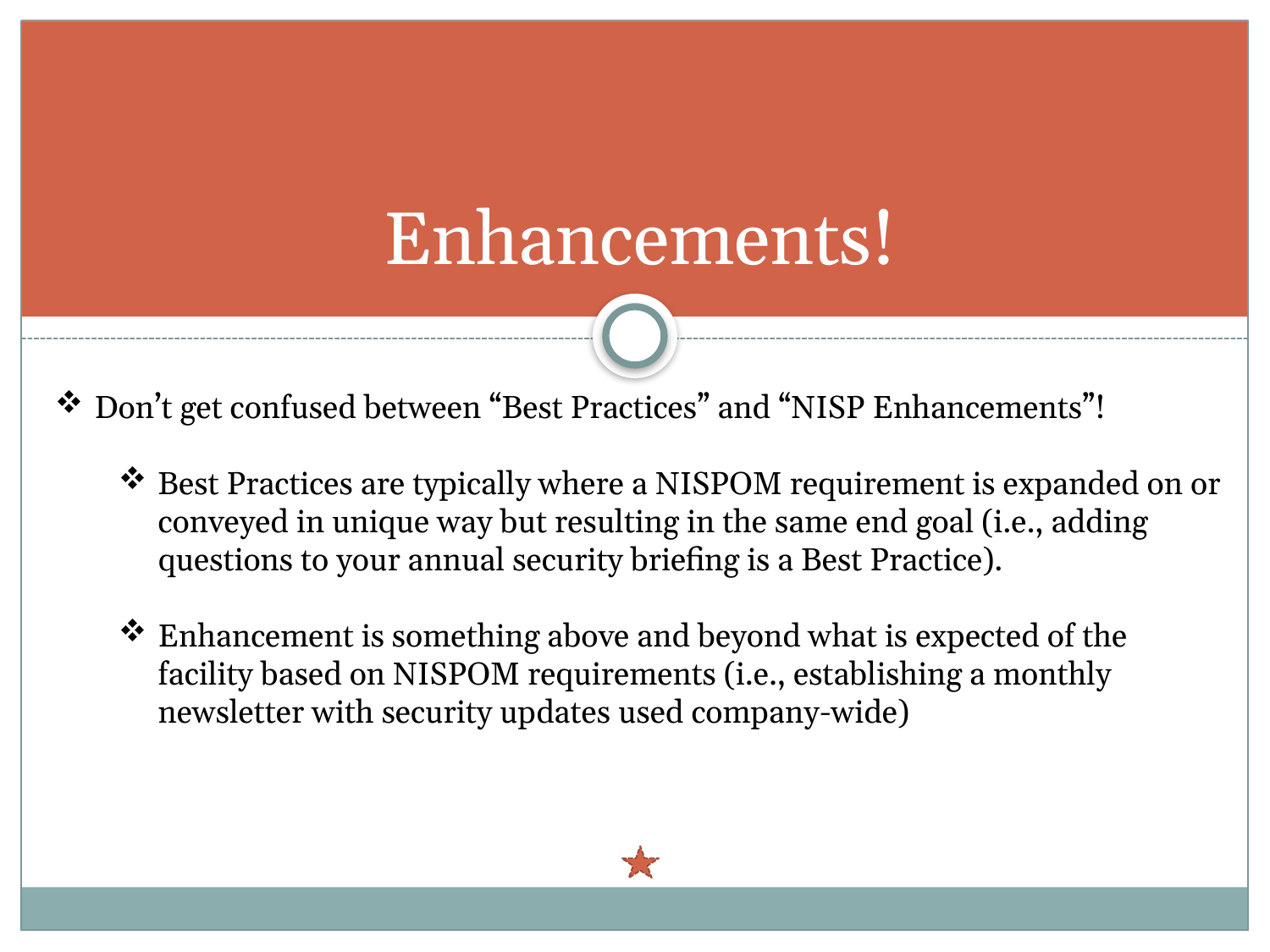

# Enhancements!
Don’t get confused between “Best Practices” and “NISP Enhancements”!

Best Practices are typically where a NISPOM requirement is expanded on or conveyed in unique way but resulting in the same end goal (i.e., adding questions to your annual security briefing is a Best Practice).

Enhancement is something above and beyond what is expected of the facility based on NISPOM requirements (i.e., establishing a monthly newsletter with security updates used company-wide)